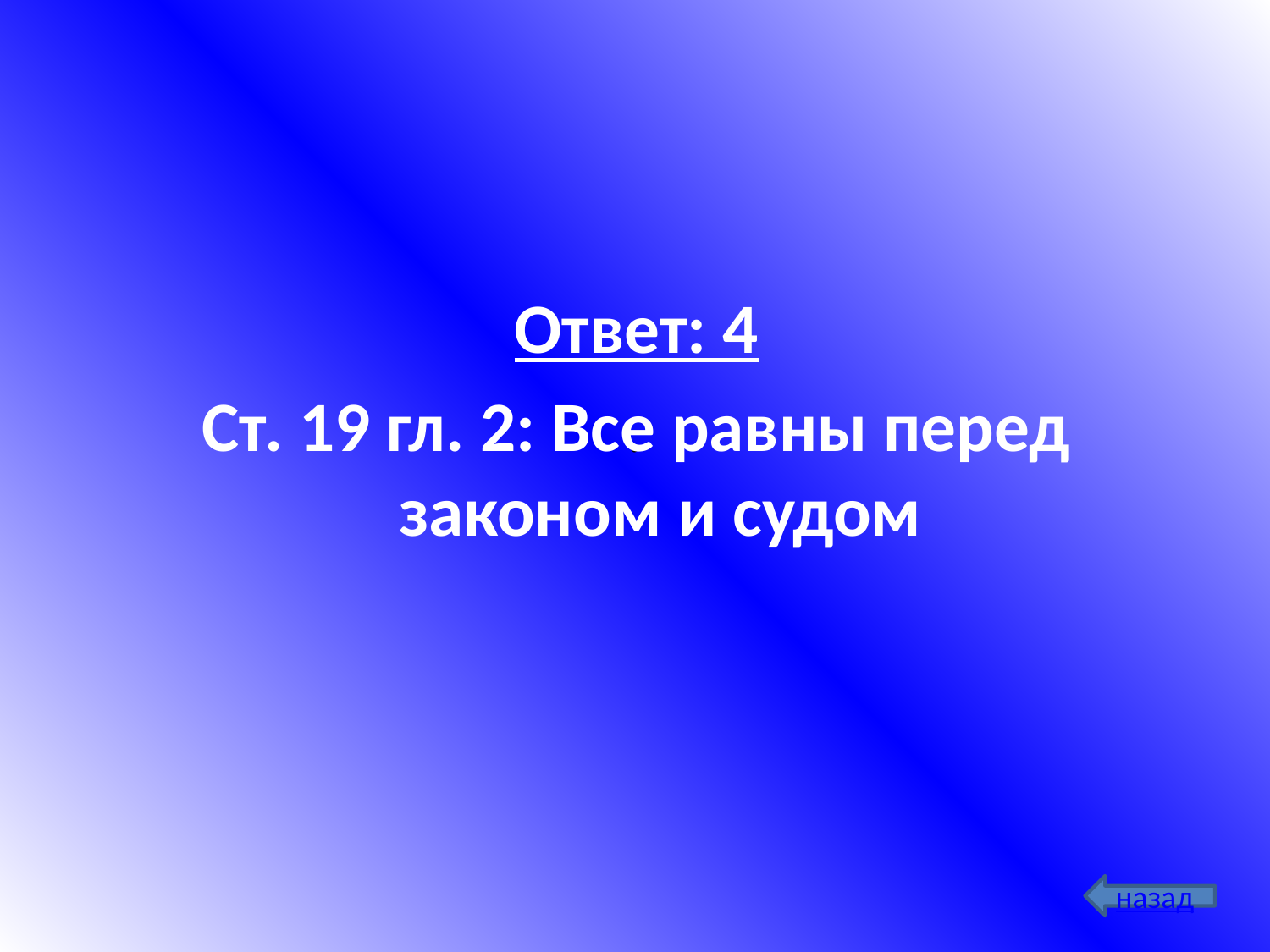

.
Ответ: 4
Ст. 19 гл. 2: Все равны перед законом и судом
назад